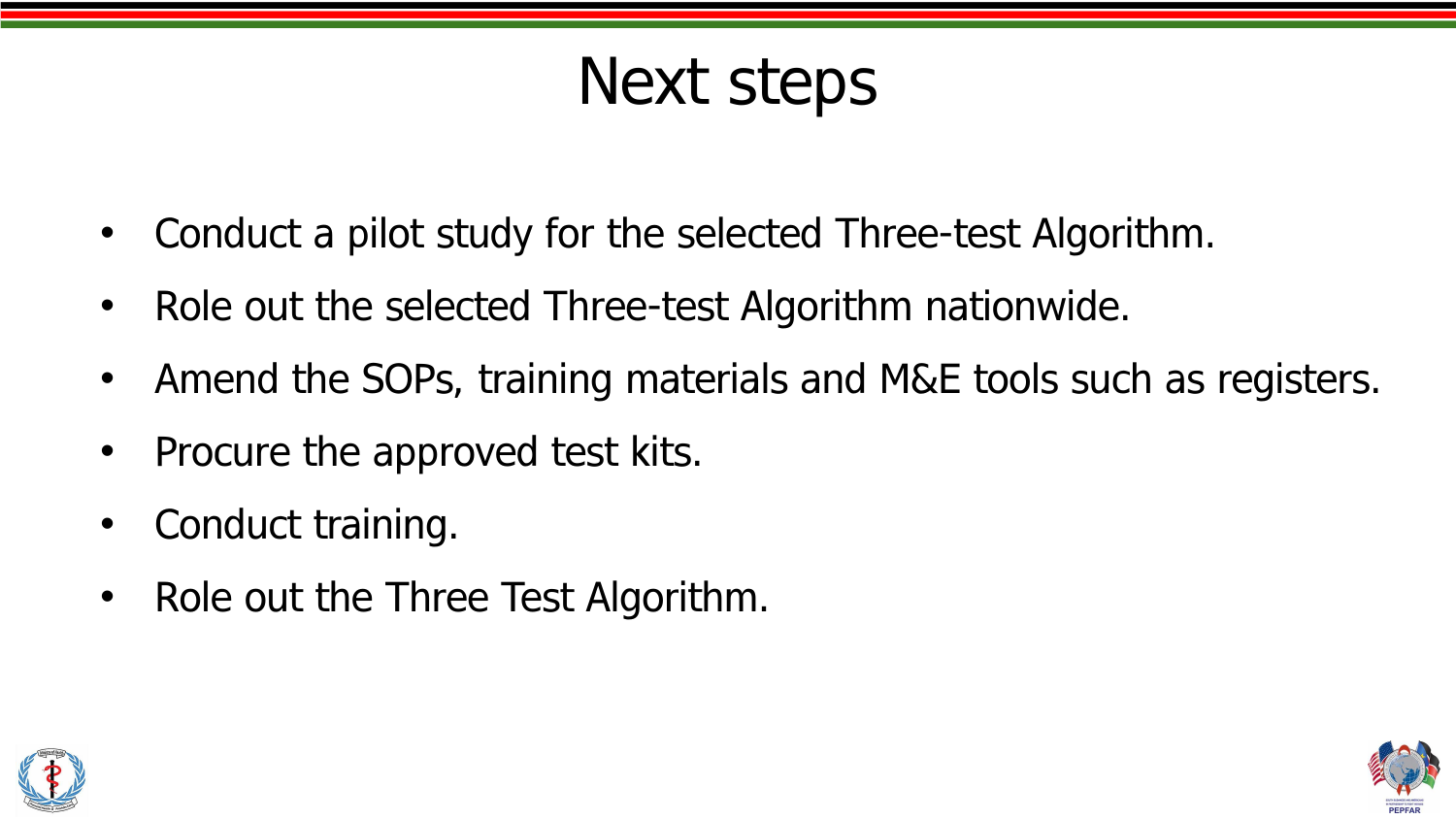

# Next steps
Conduct a pilot study for the selected Three-test Algorithm.
Role out the selected Three-test Algorithm nationwide.
Amend the SOPs, training materials and M&E tools such as registers.
Procure the approved test kits.
Conduct training.
Role out the Three Test Algorithm.